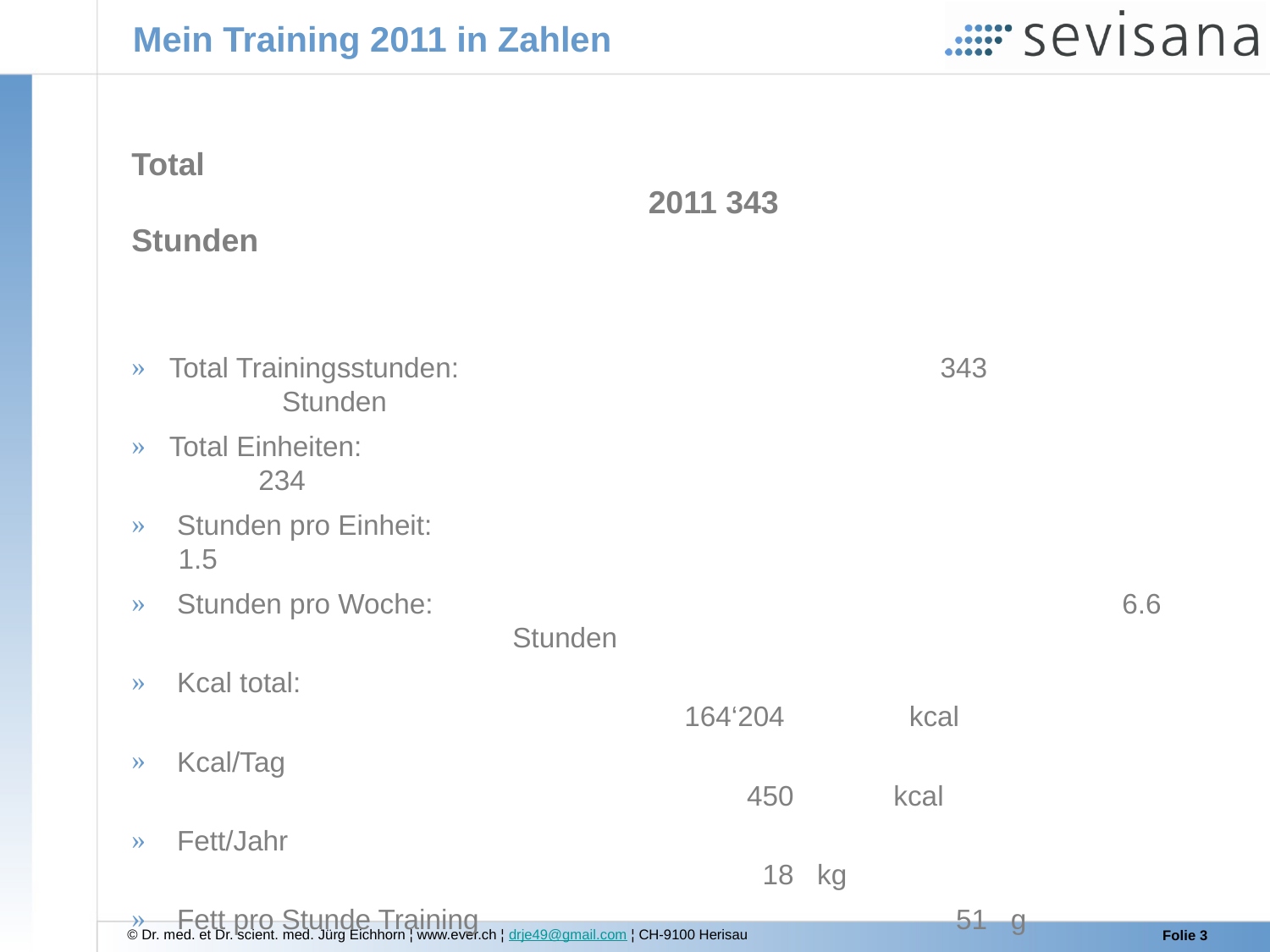

# Mein Training 2011 in Zahlen
Total												 2011 343 			Stunden

   Total Trainingsstunden:				      343  			   Stunden
   Total Einheiten:                  							234
    Stunden pro Einheit:						             1.5
    Stunden pro Woche:					             6.6   			Stunden
    Kcal total:										                      164‘204 	  kcal
    Kcal/Tag										                              450   	kcal
    Fett/Jahr										                                18   kg
    Fett pro Stunde Training				        51   g
    NordicWalking:								                     127 			 Stunden / 600km
    Pilates:									                                   		61   			Stunden
    Aquafit:   										                                63   			Stunden
    Elektrovelo (Flyer):						                 92